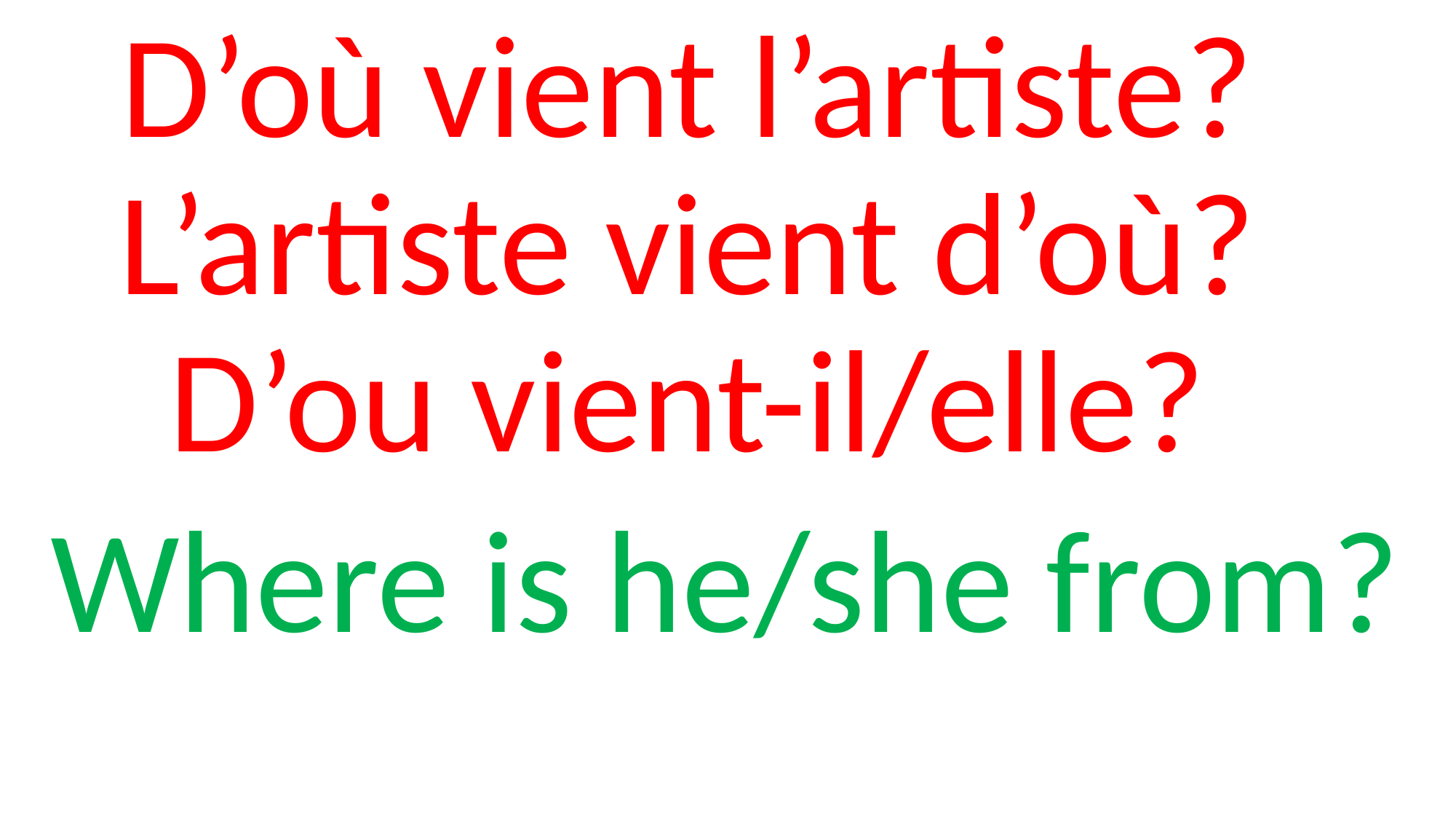

# D’où vient l’artiste? L’artiste vient d’où? D’ou vient-il/elle?
Where is he/she from?